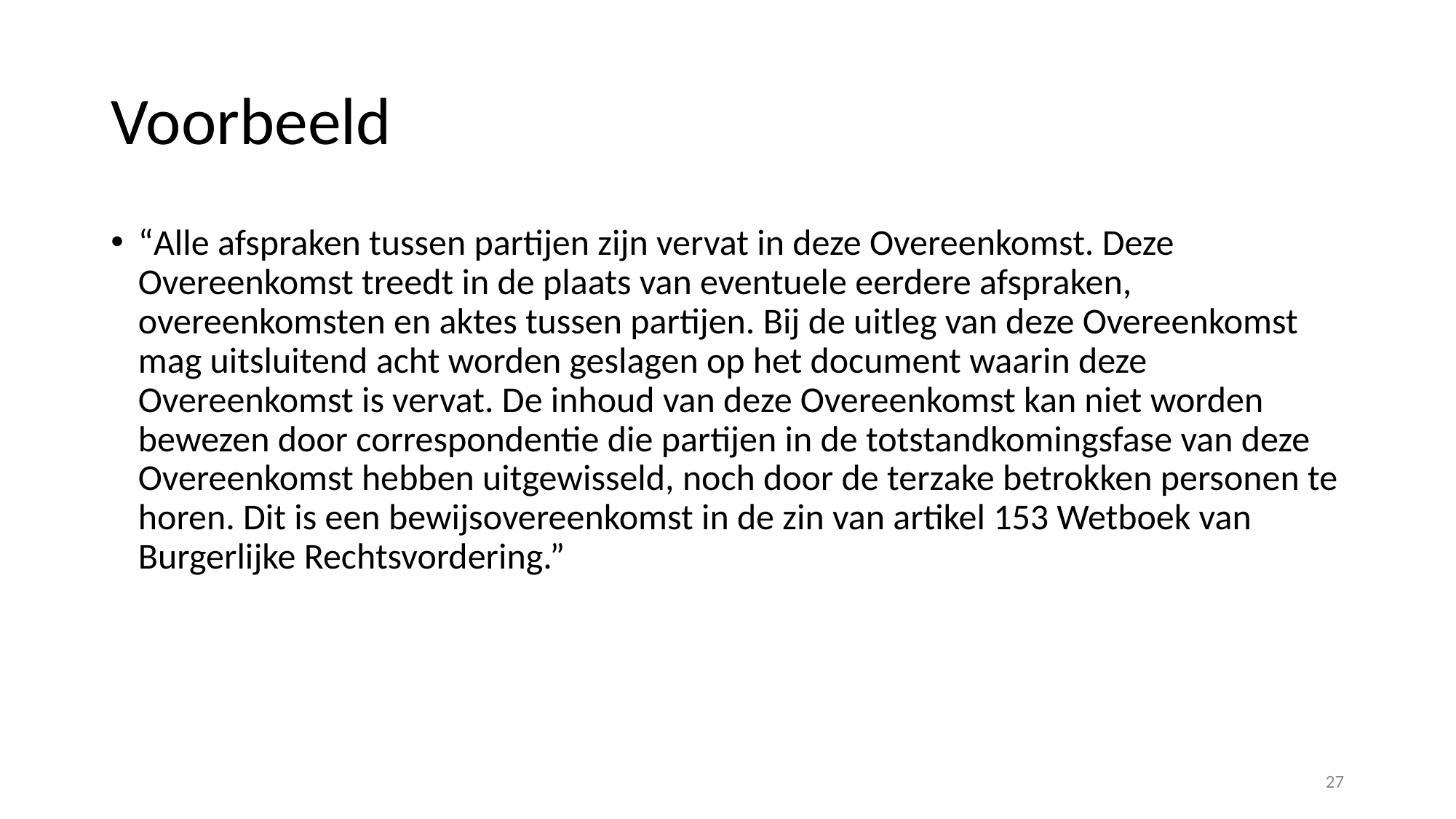

# Voorbeeld
“Alle afspraken tussen partijen zijn vervat in deze Overeenkomst. Deze Overeenkomst treedt in de plaats van eventuele eerdere afspraken, overeenkomsten en aktes tussen partijen. Bij de uitleg van deze Overeenkomst mag uitsluitend acht worden geslagen op het document waarin deze Overeenkomst is vervat. De inhoud van deze Overeenkomst kan niet worden bewezen door correspondentie die partijen in de totstandkomingsfase van deze Overeenkomst hebben uitgewisseld, noch door de terzake betrokken personen te horen. Dit is een bewijsovereenkomst in de zin van artikel 153 Wetboek van Burgerlijke Rechtsvordering.”
27